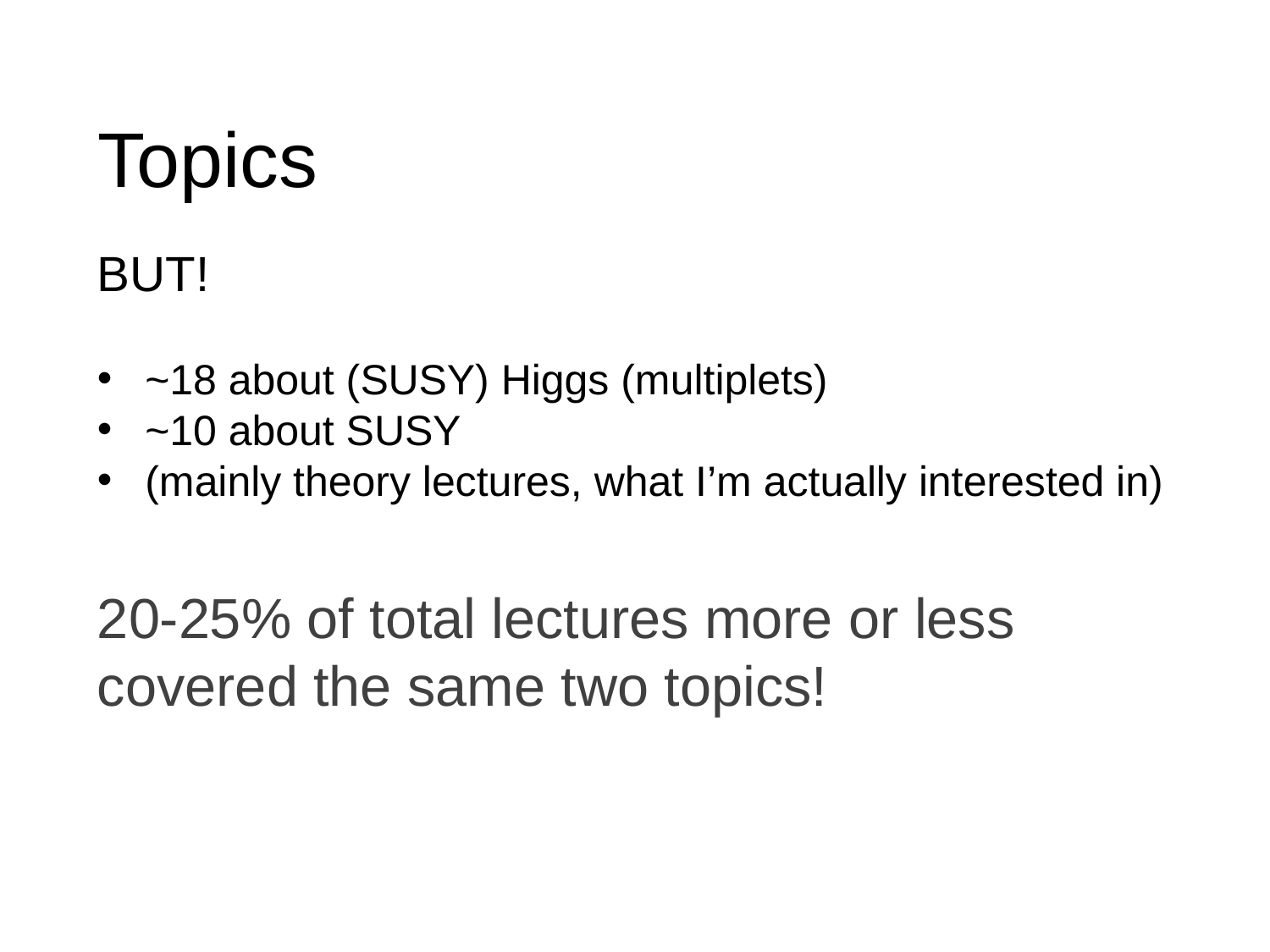

# Topics
BUT!

~18 about (SUSY) Higgs (multiplets)
~10 about SUSY
(mainly theory lectures, what I’m actually interested in)
20-25% of total lectures more or less covered the same two topics!